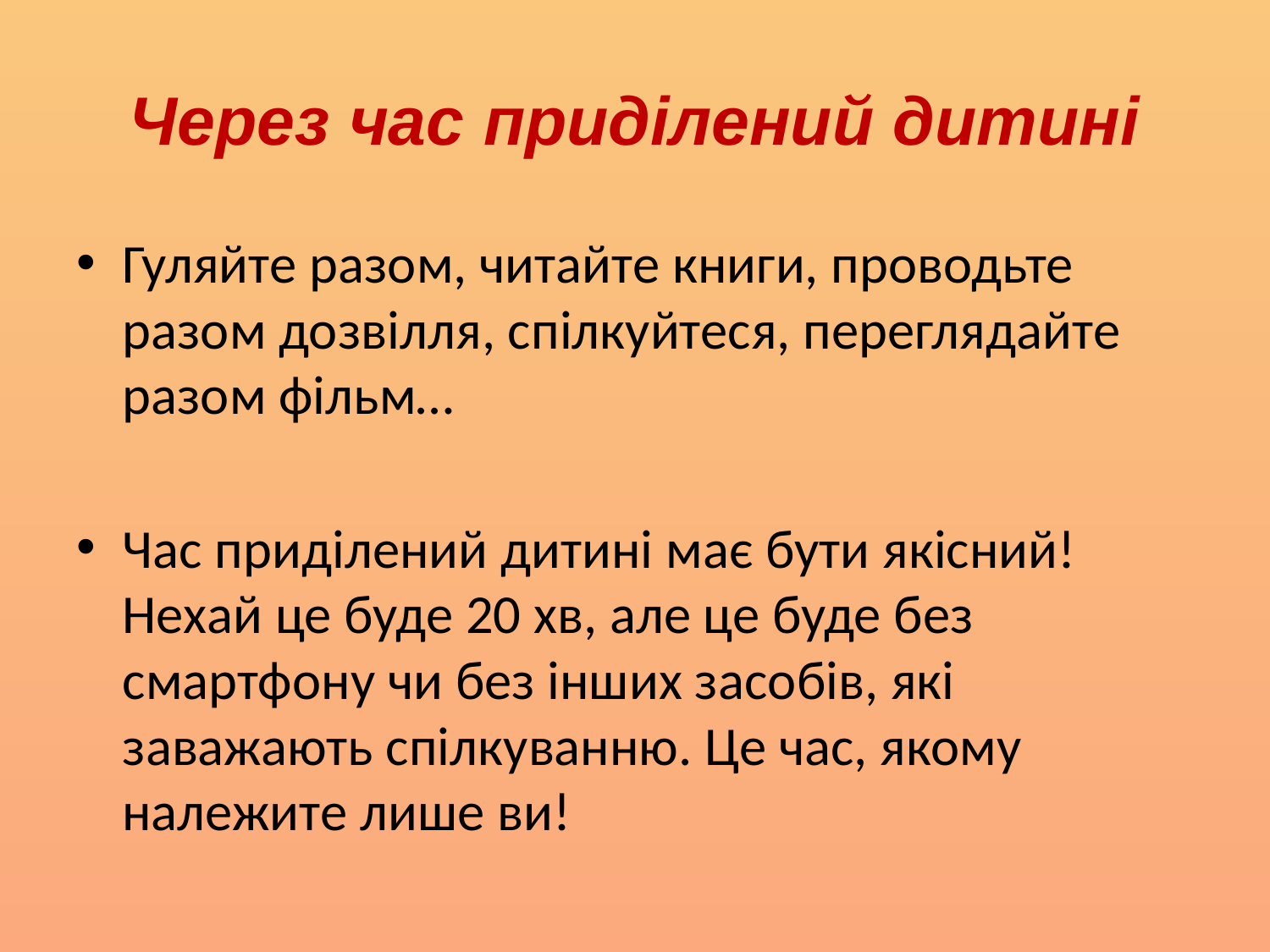

# Через час приділений дитині
Гуляйте разом, читайте книги, проводьте разом дозвілля, спілкуйтеся, переглядайте разом фільм…

Час приділений дитині має бути якісний! Нехай це буде 20 хв, але це буде без смартфону чи без інших засобів, які заважають спілкуванню. Це час, якому належите лише ви!